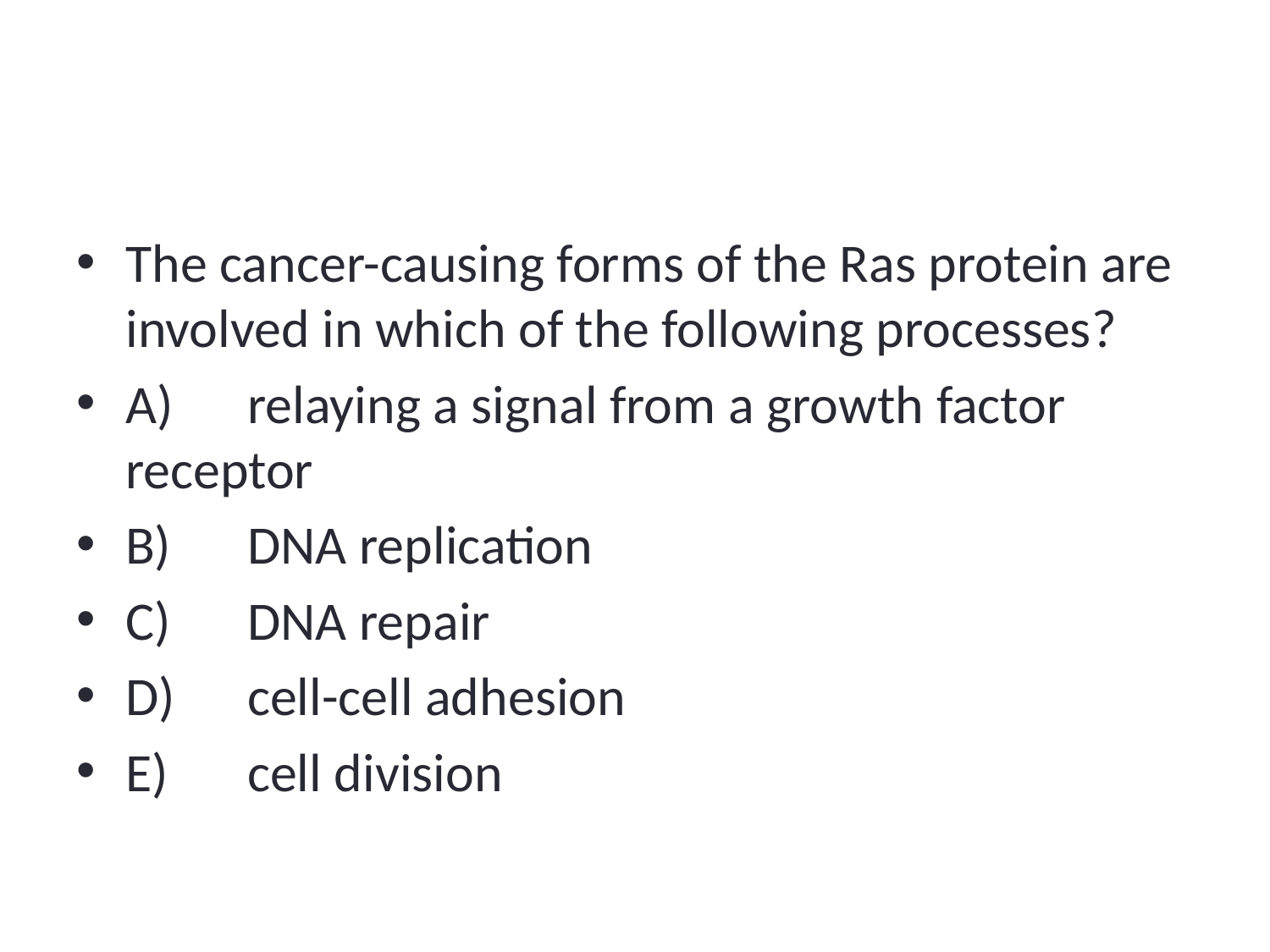

#
The cancer-causing forms of the Ras protein are involved in which of the following processes?
A)	relaying a signal from a growth factor receptor
B)	DNA replication
C)	DNA repair
D)	cell-cell adhesion
E)	cell division